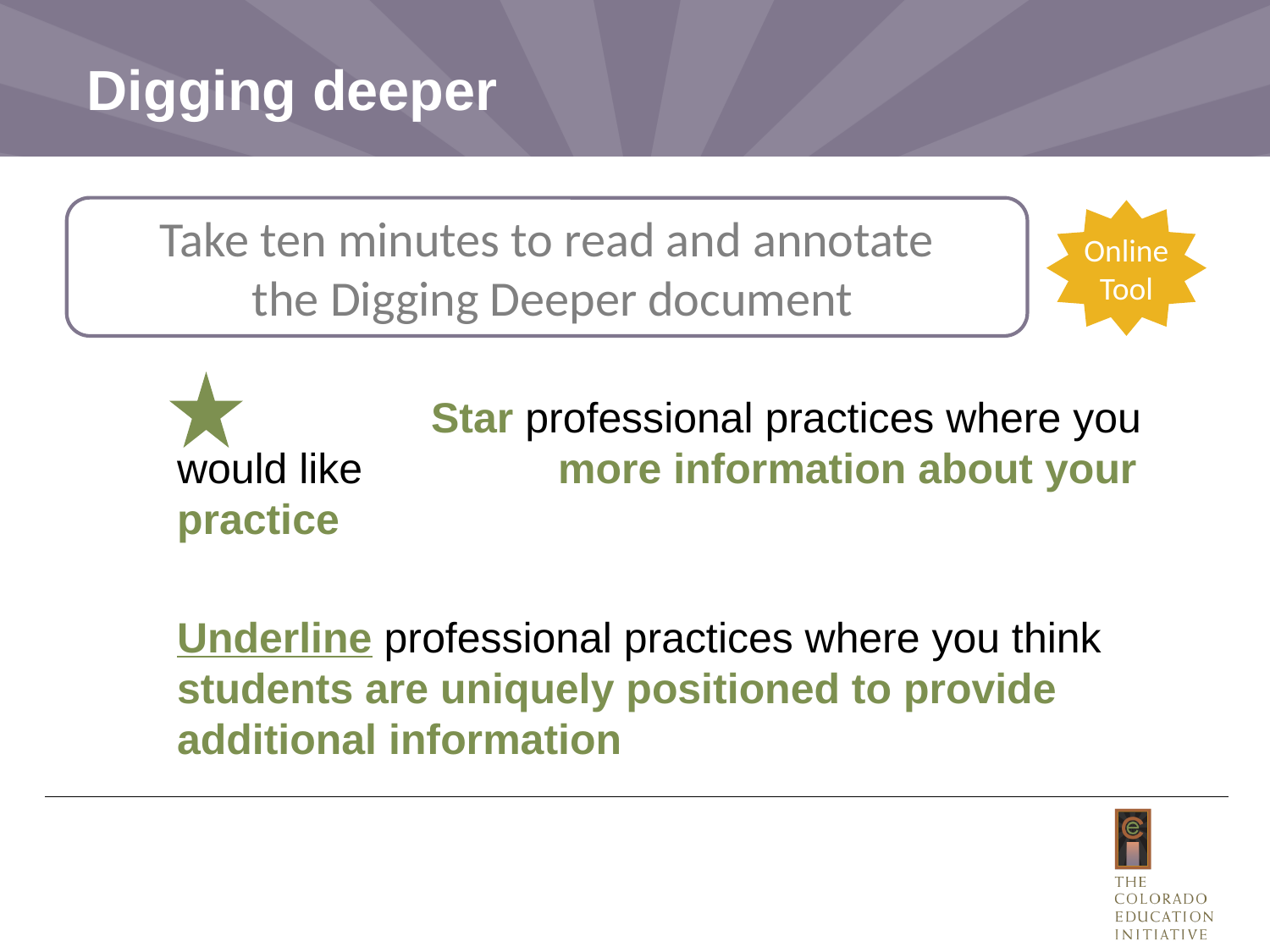

# Digging deeper
Hand out The Digging Deeper document : http://ceiweb.wpengine.com/wp-content/uploads/2014/09/SPS_results_Digging-Deeper-I-CEI.pdf

Take ten minutes to read and annotate
 the Digging Deeper document
Online
Tool

		Star professional practices where you would like 		more information about your practice

Underline professional practices where you think students are uniquely positioned to provide additional information